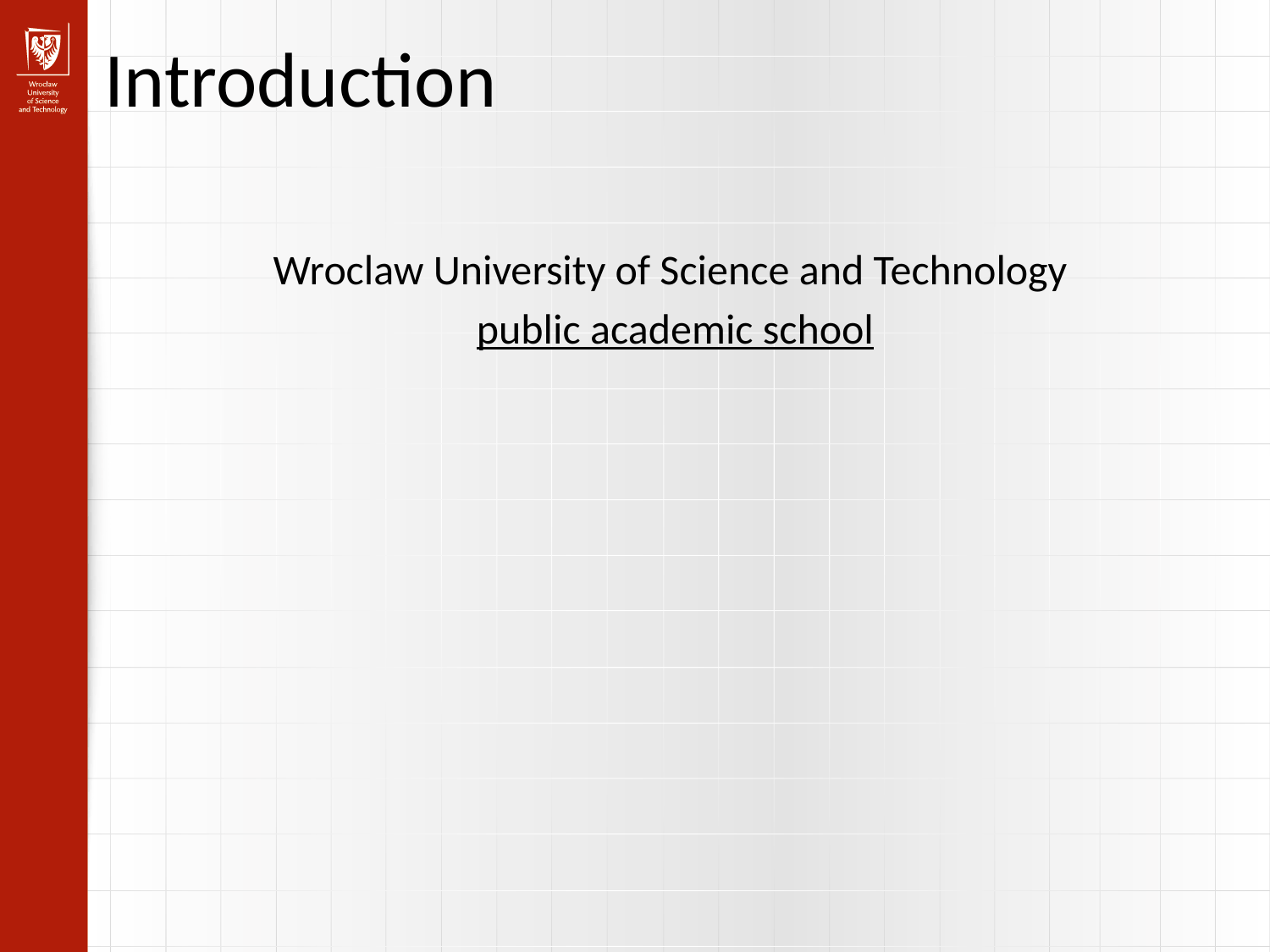

Introduction

Wroclaw University of Science and Technology
public academic school